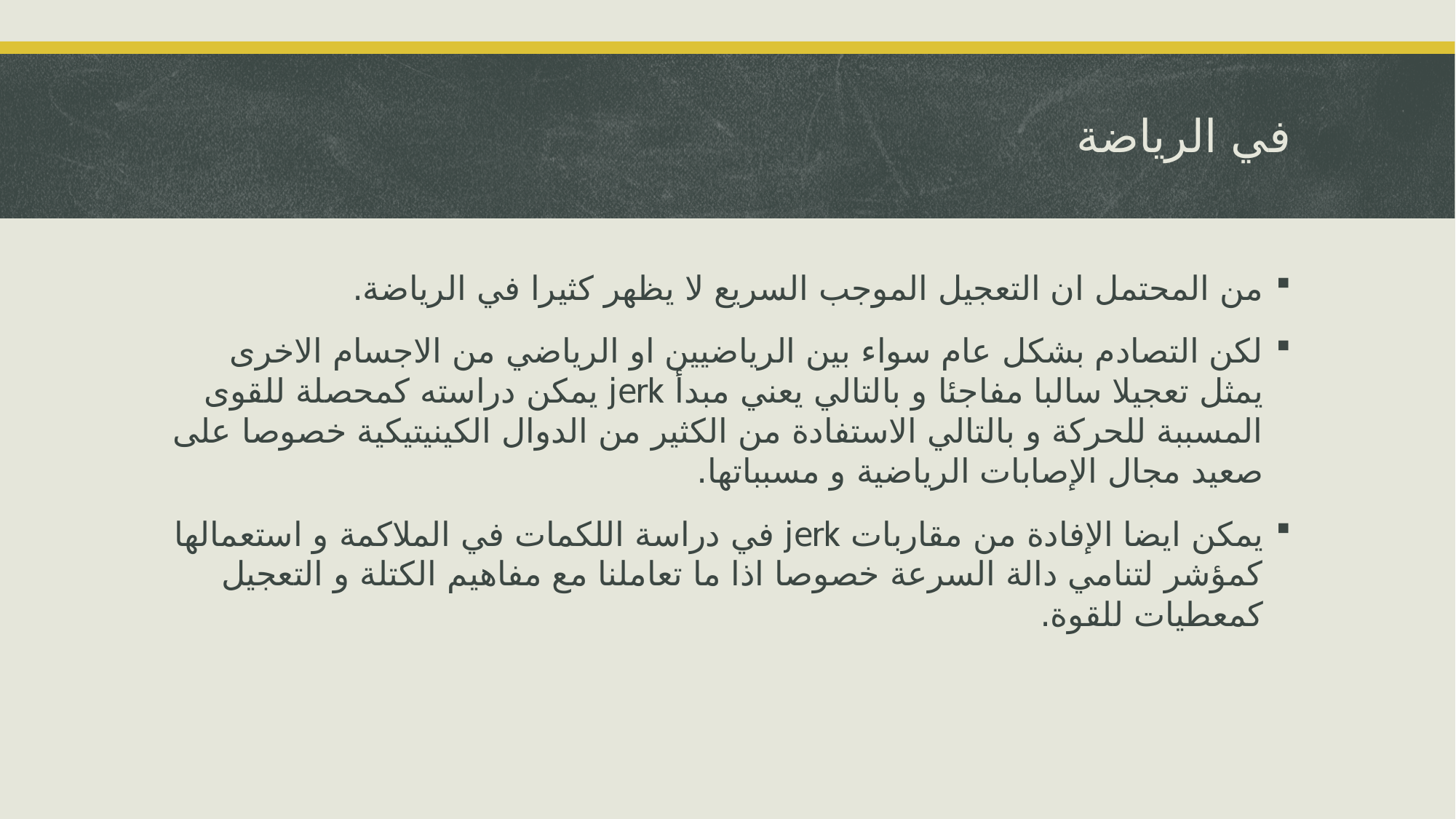

# في الرياضة
من المحتمل ان التعجيل الموجب السريع لا يظهر كثيرا في الرياضة.
لكن التصادم بشكل عام سواء بين الرياضيين او الرياضي من الاجسام الاخرى يمثل تعجيلا سالبا مفاجئا و بالتالي يعني مبدأ jerk يمكن دراسته كمحصلة للقوى المسببة للحركة و بالتالي الاستفادة من الكثير من الدوال الكينيتيكية خصوصا على صعيد مجال الإصابات الرياضية و مسبباتها.
يمكن ايضا الإفادة من مقاربات jerk في دراسة اللكمات في الملاكمة و استعمالها كمؤشر لتنامي دالة السرعة خصوصا اذا ما تعاملنا مع مفاهيم الكتلة و التعجيل كمعطيات للقوة.